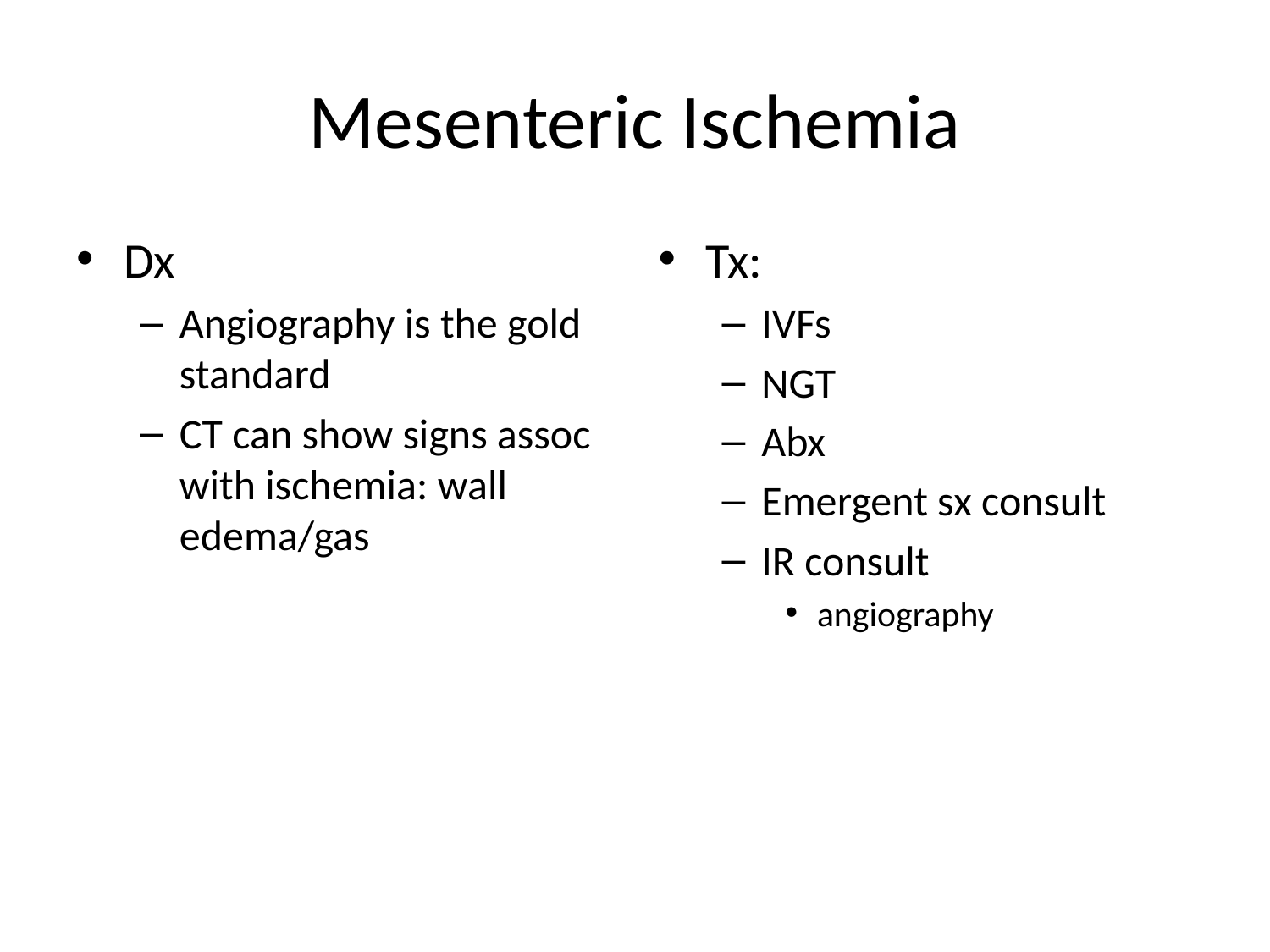

# Mesenteric Ischemia
Dx
Angiography is the gold standard
CT can show signs assoc with ischemia: wall edema/gas

Tx:
IVFs
NGT
Abx
Emergent sx consult
IR consult
angiography